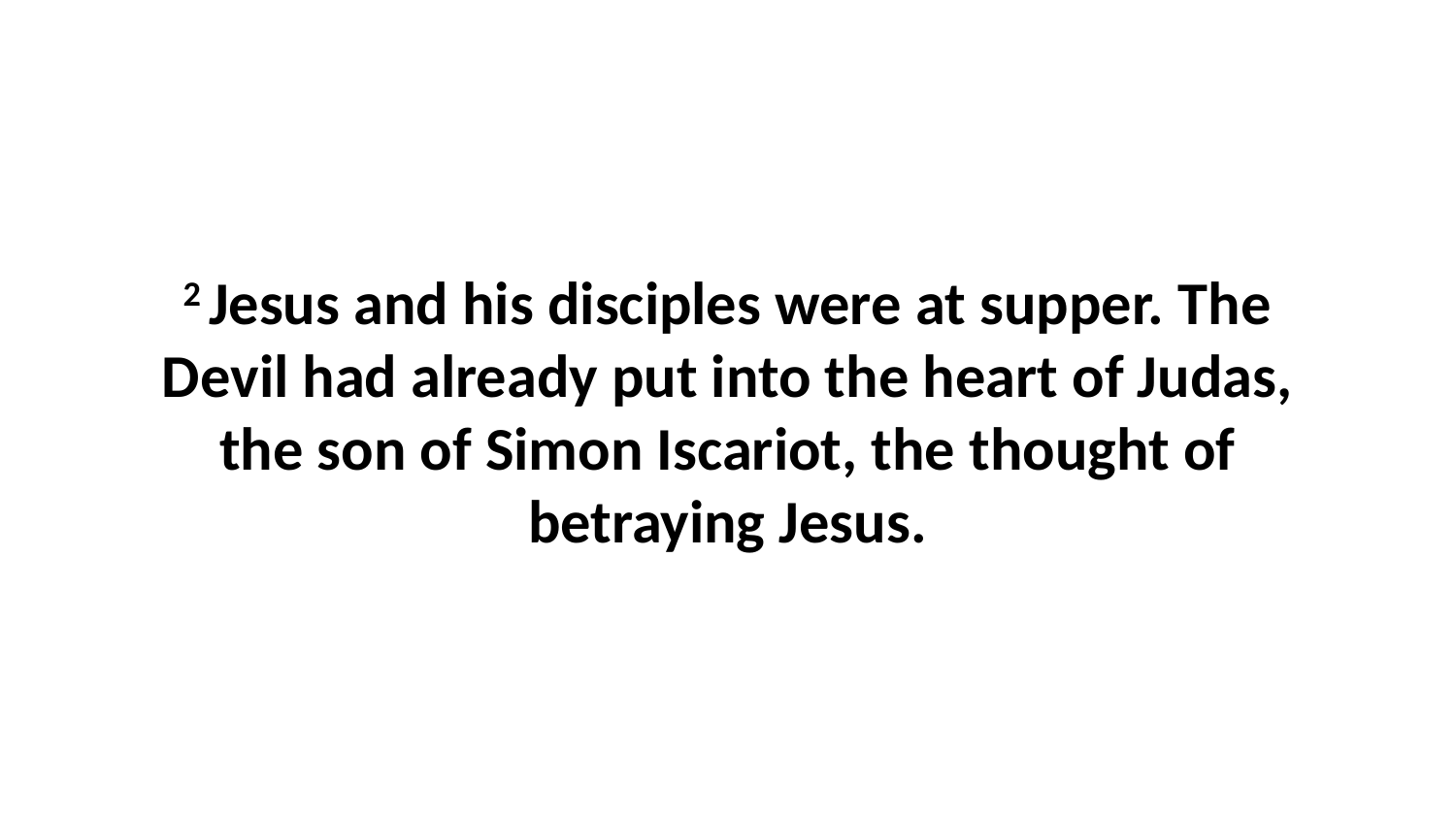

2 Jesus and his disciples were at supper. The Devil had already put into the heart of Judas, the son of Simon Iscariot, the thought of betraying Jesus.